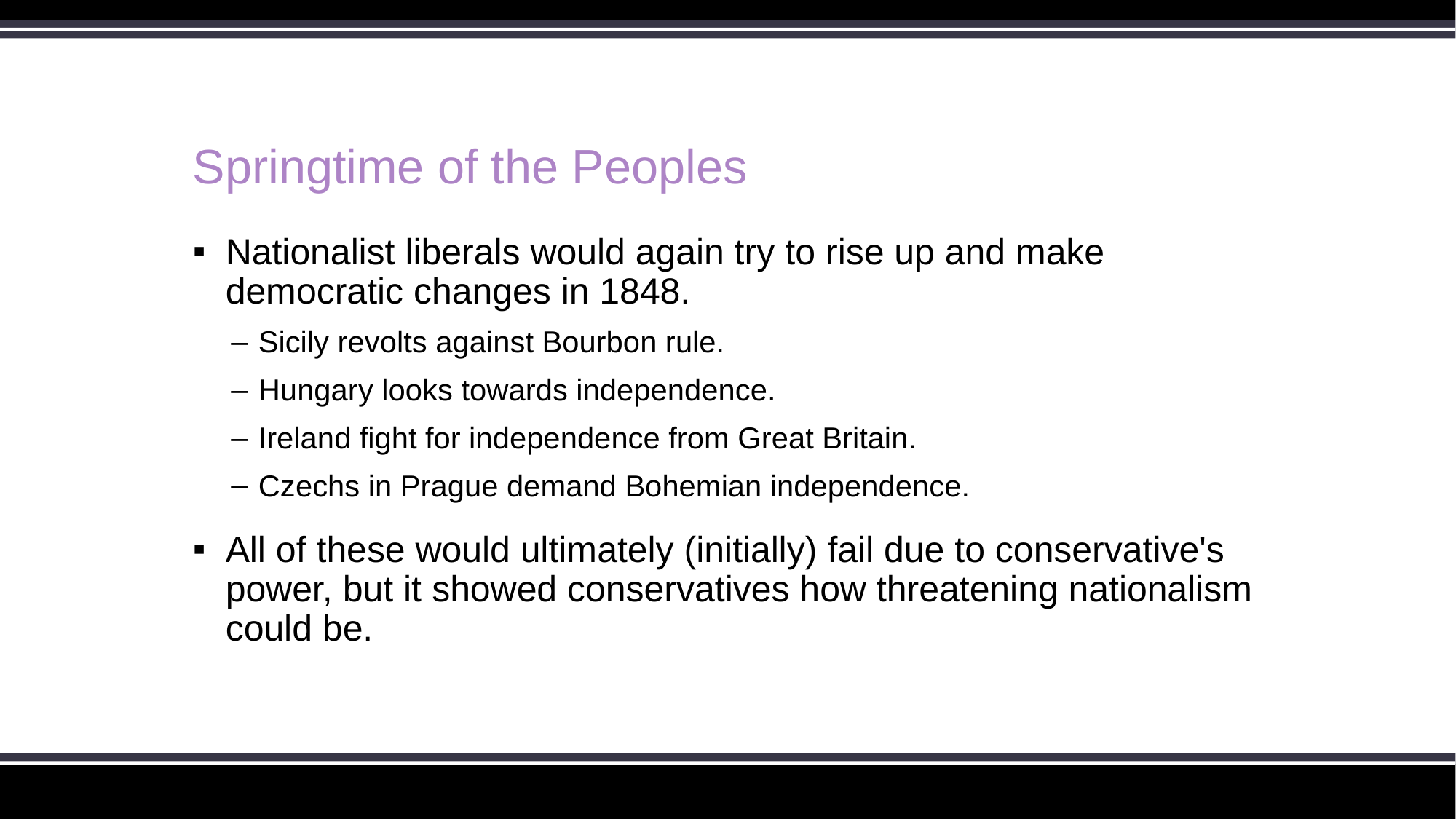

# Springtime of the Peoples
Nationalist liberals would again try to rise up and make democratic changes in 1848.
Sicily revolts against Bourbon rule.
Hungary looks towards independence.
Ireland fight for independence from Great Britain.
Czechs in Prague demand Bohemian independence.
All of these would ultimately (initially) fail due to conservative's power, but it showed conservatives how threatening nationalism could be.